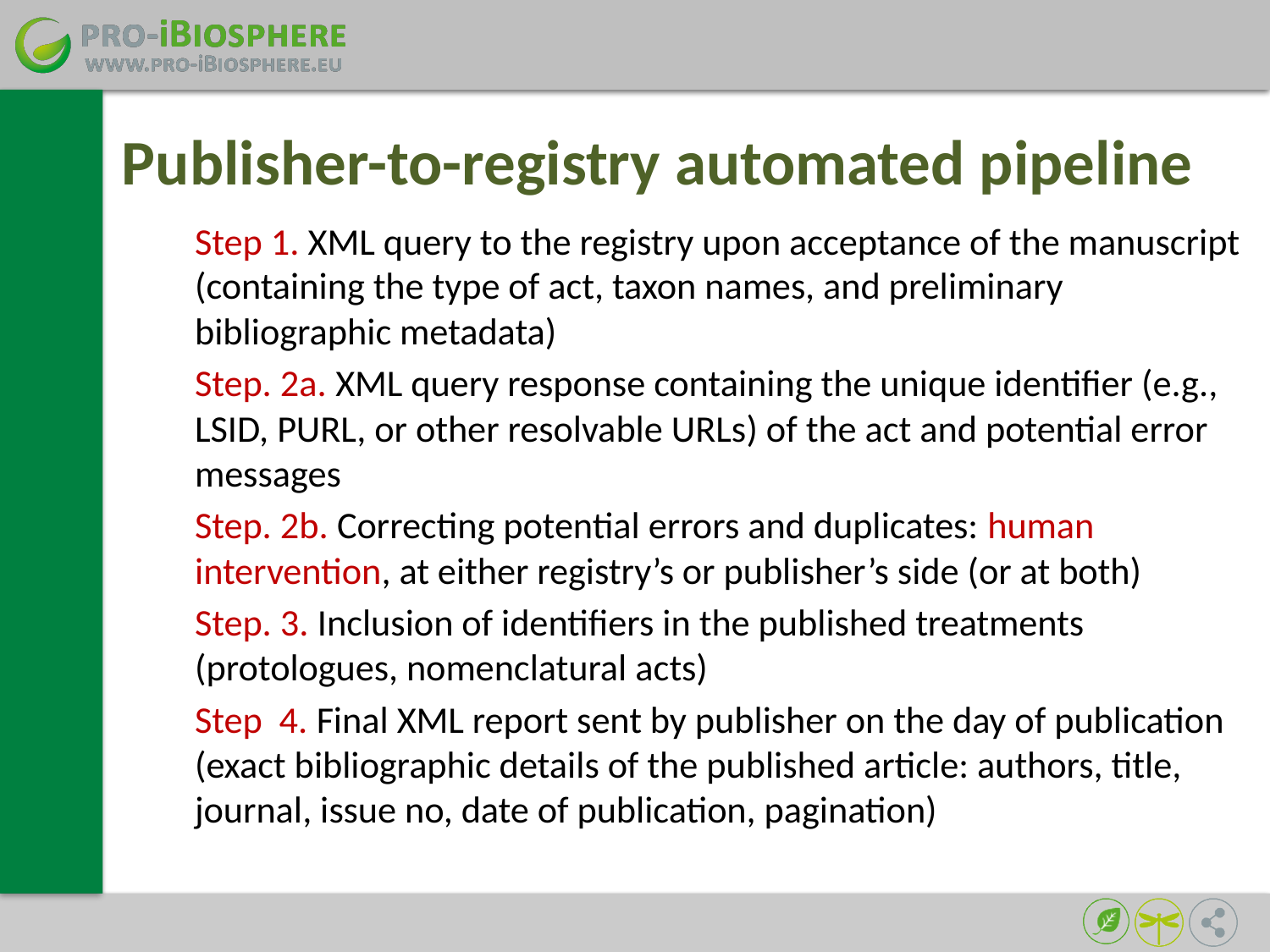

# Publisher-to-registry automated pipeline
Step 1. XML query to the registry upon acceptance of the manuscript (containing the type of act, taxon names, and preliminary bibliographic metadata)
Step. 2a. XML query response containing the unique identifier (e.g., LSID, PURL, or other resolvable URLs) of the act and potential error messages
Step. 2b. Correcting potential errors and duplicates: human intervention, at either registry’s or publisher’s side (or at both)
Step. 3. Inclusion of identifiers in the published treatments (protologues, nomenclatural acts)
Step  4. Final XML report sent by publisher on the day of publication (exact bibliographic details of the published article: authors, title, journal, issue no, date of publication, pagination)